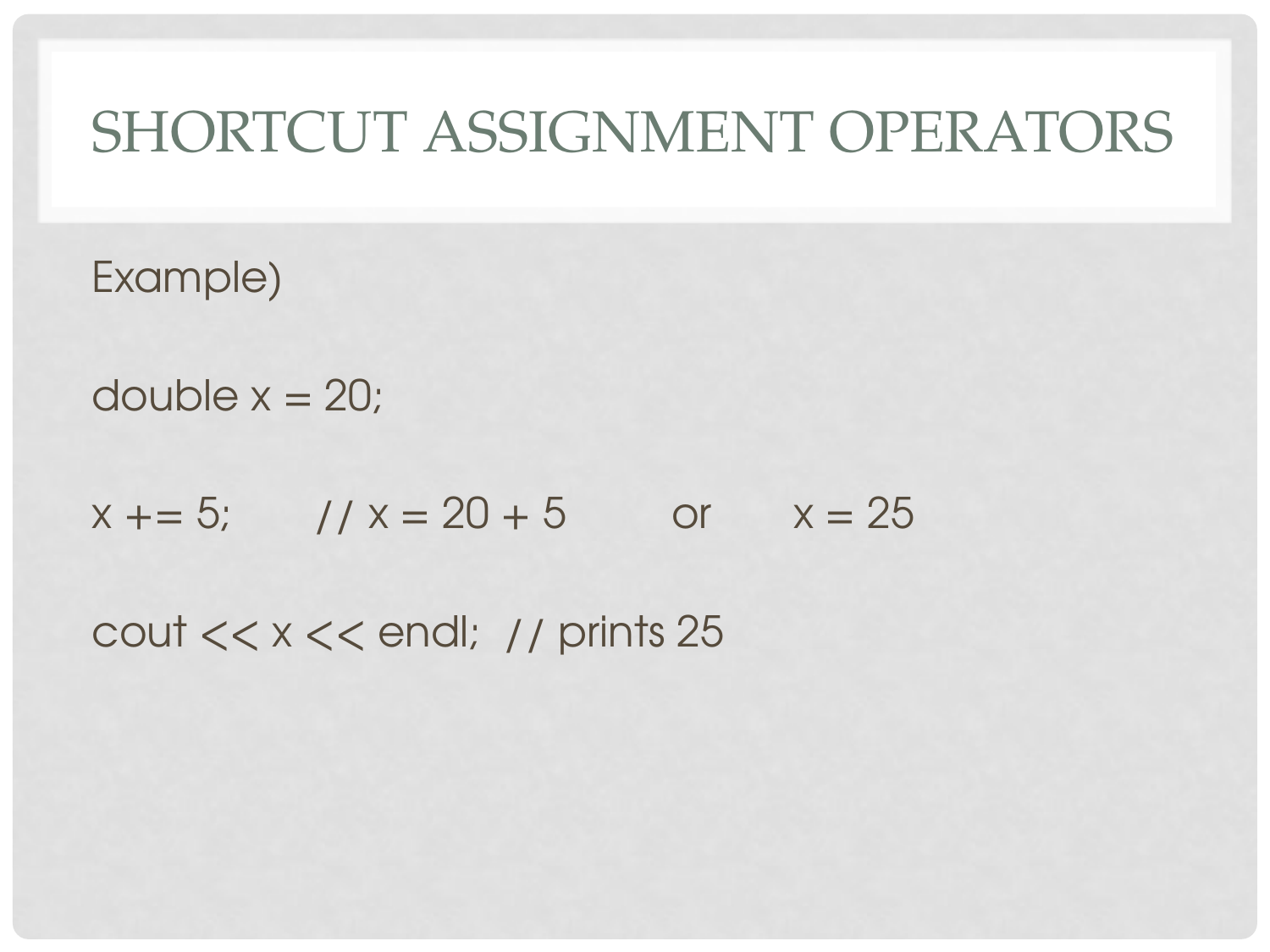

# shortcut assignment operators
Example)

double x = 20;

x += 5;       // x = 20 + 5         or       x = 25

cout << x << endl;  // prints 25